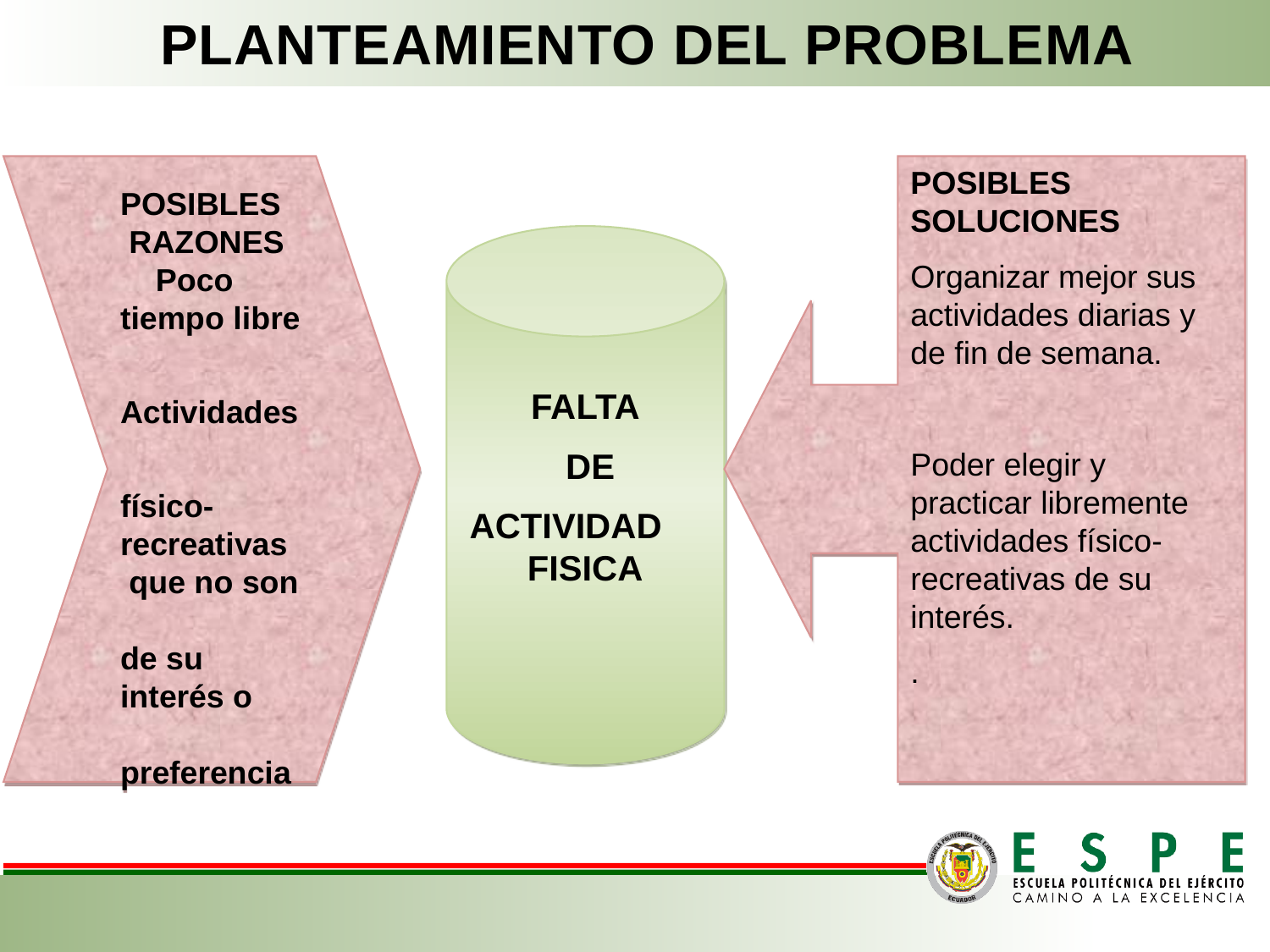

PLANTEAMIENTO DEL PROBLEMA
      POSIBLES    RAZONES       Poco     tiempo libre
   Actividades
físico-      recreativas
 que no son
de su interés o        preferencia
POSIBLES SOLUCIONES
Organizar mejor sus actividades diarias y de fin de semana.

Poder elegir y practicar libremente actividades físico-recreativas de su interés.
.

FALTA
 DE
ACTIVIDAD     FISICA